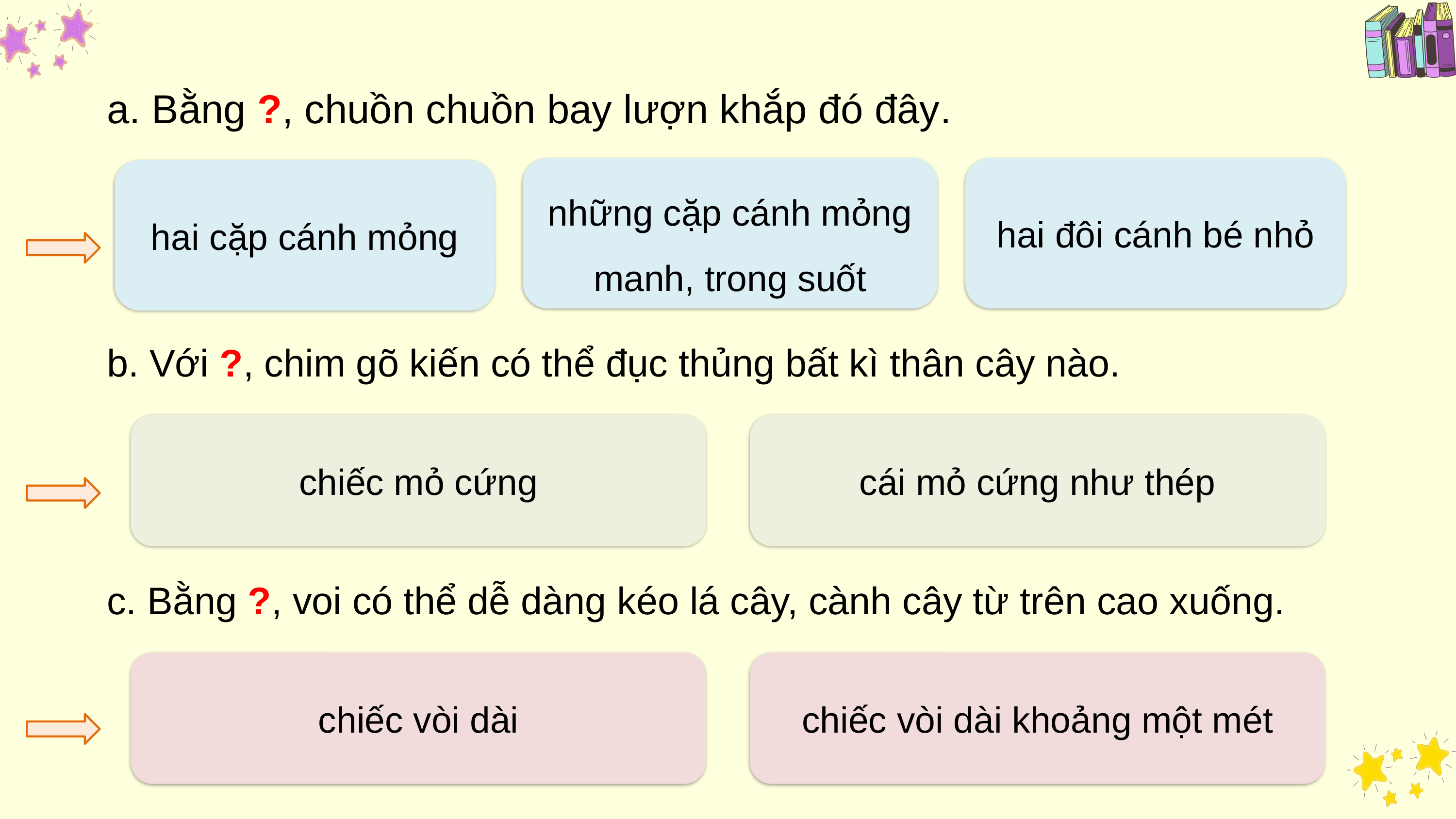

a. Bằng ?, chuồn chuồn bay lượn khắp đó đây.
những cặp cánh mỏng manh, trong suốt
hai đôi cánh bé nhỏ
hai cặp cánh mỏng

b. Với ?, chim gõ kiến có thể đục thủng bất kì thân cây nào.
chiếc mỏ cứng
cái mỏ cứng như thép

c. Bằng ?, voi có thể dễ dàng kéo lá cây, cành cây từ trên cao xuống.
chiếc vòi dài
chiếc vòi dài khoảng một mét